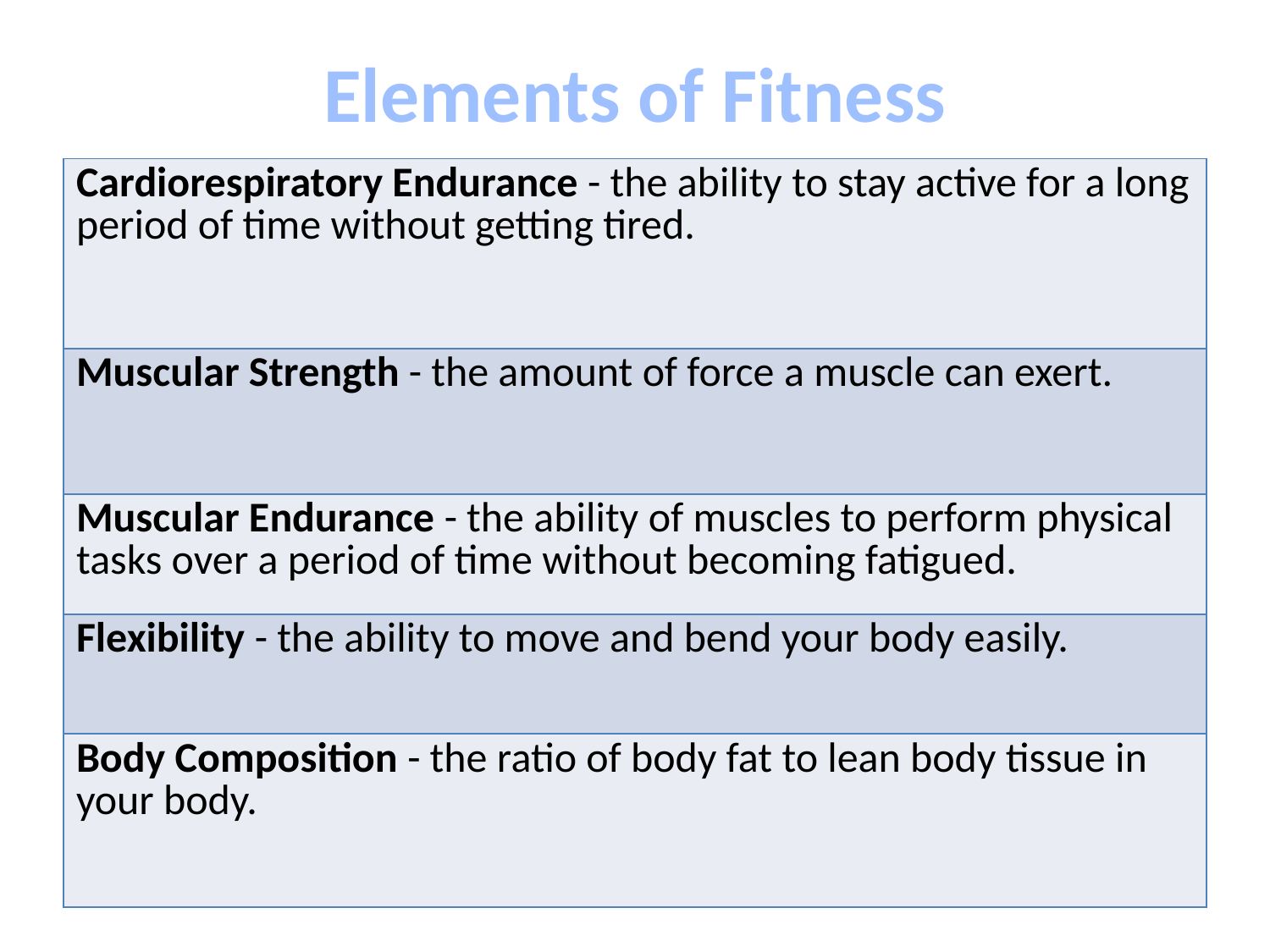

# Elements of Fitness
| Cardiorespiratory Endurance - the ability to stay active for a long period of time without getting tired. |
| --- |
| Muscular Strength - the amount of force a muscle can exert. |
| Muscular Endurance - the ability of muscles to perform physical tasks over a period of time without becoming fatigued. |
| Flexibility - the ability to move and bend your body easily. |
| Body Composition - the ratio of body fat to lean body tissue in your body. |